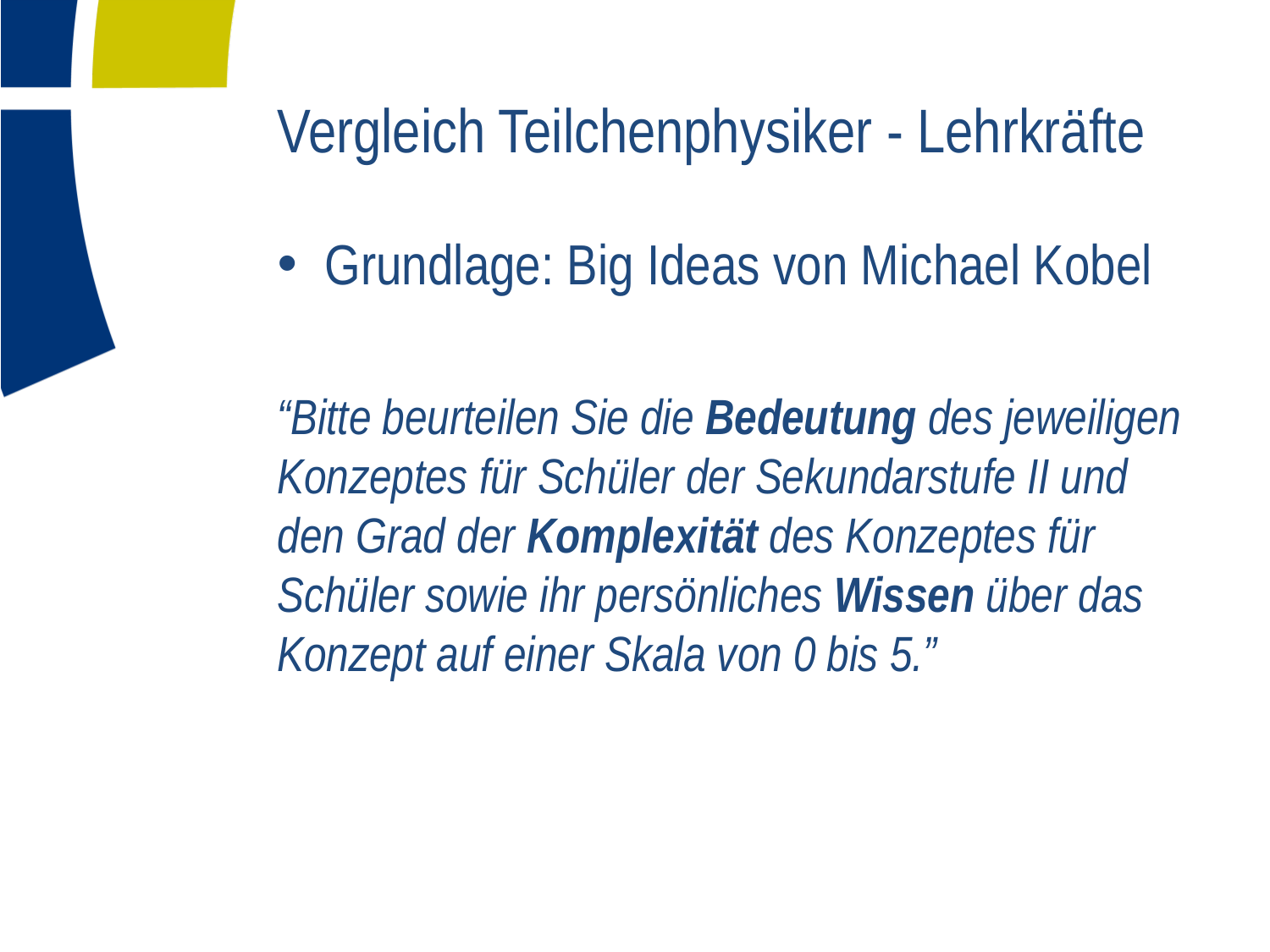

# Vergleich Teilchenphysiker - Lehrkräfte
Grundlage: Big Ideas von Michael Kobel

“Bitte beurteilen Sie die Bedeutung des jeweiligen Konzeptes für Schüler der Sekundarstufe II und den Grad der Komplexität des Konzeptes für Schüler sowie ihr persönliches Wissen über das Konzept auf einer Skala von 0 bis 5.”